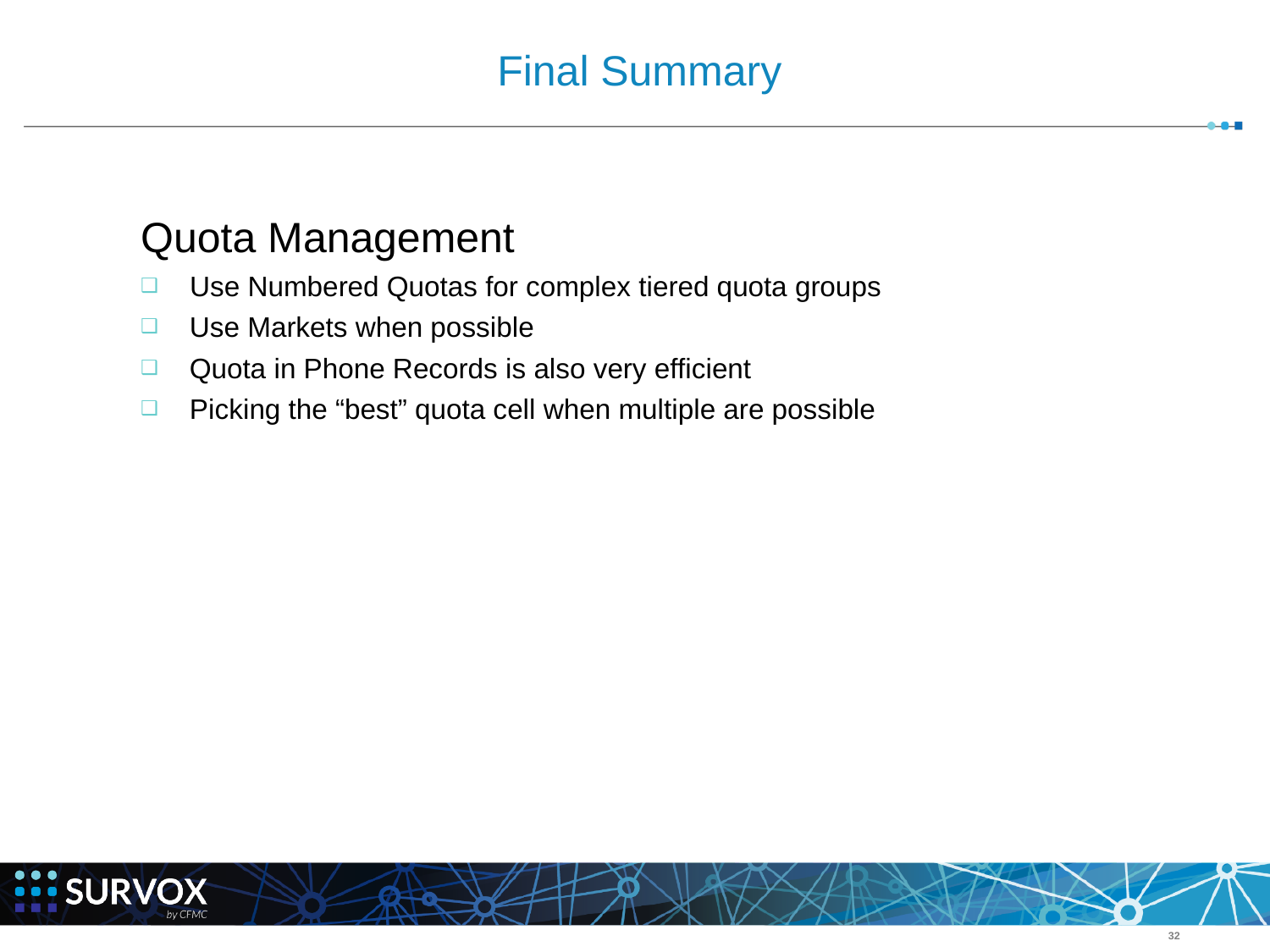

# Final Summary

Quota Management
 Use Numbered Quotas for complex tiered quota groups
    Use Markets when possible
    Quota in Phone Records is also very efficient
    Picking the “best” quota cell when multiple are possible

32